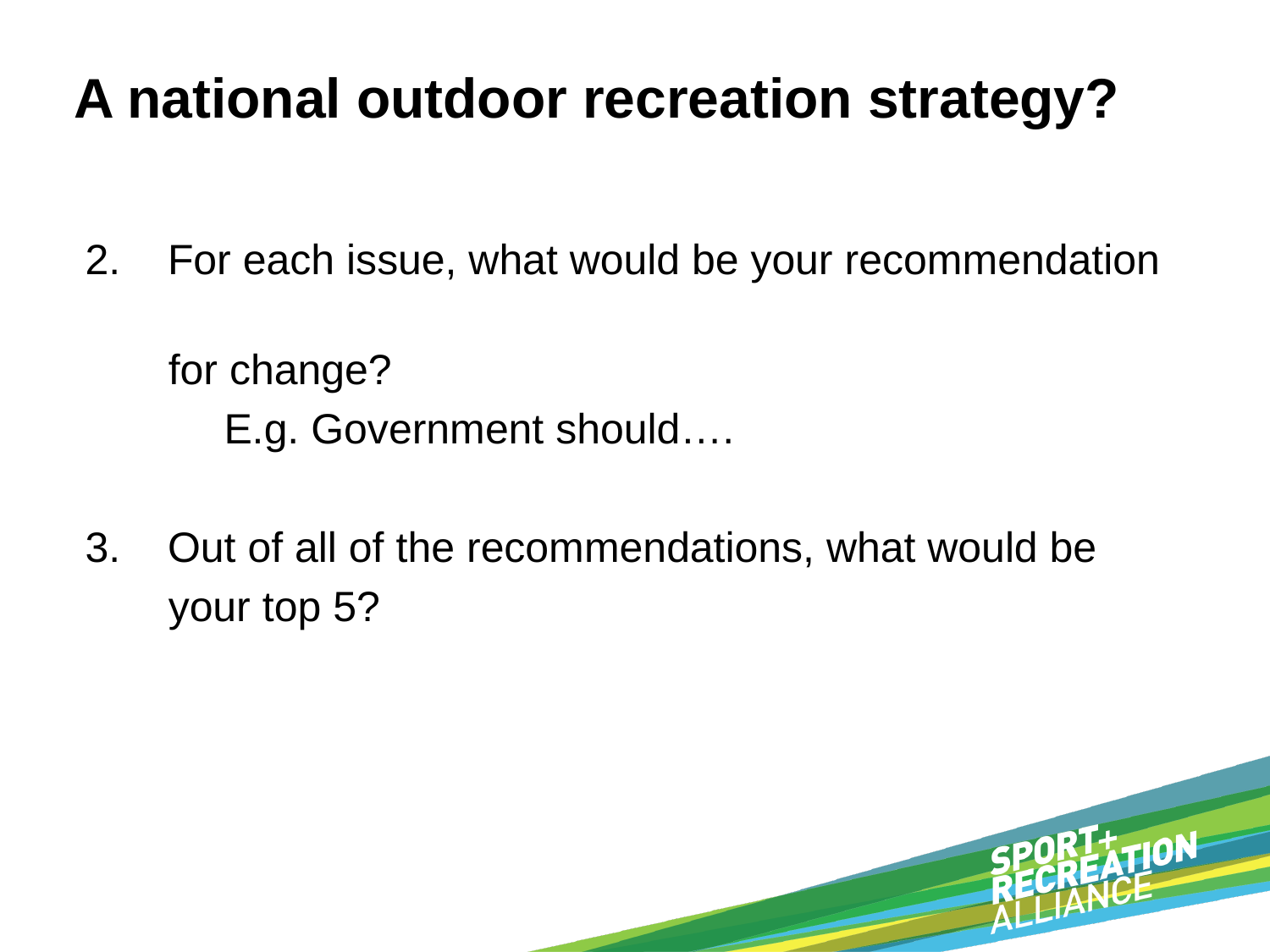

# A national outdoor recreation strategy?
2.    For each issue, what would be your recommendation
       for change?
	 E.g. Government should….

3.    Out of all of the recommendations, what would be
       your top 5?